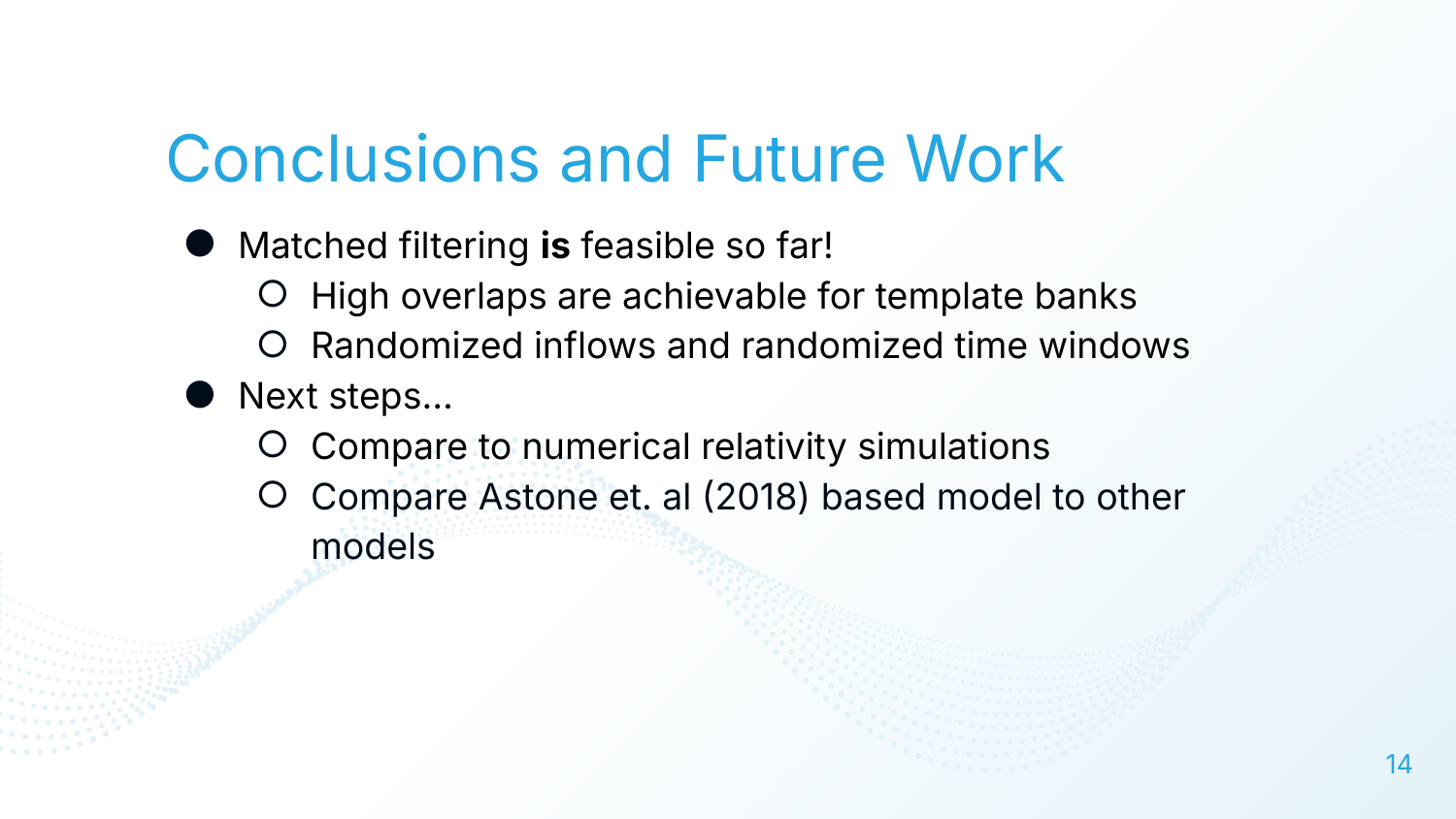

# Conclusions and Future Work
Matched filtering is feasible so far!
High overlaps are achievable for template banks
Randomized inflows and randomized time windows
Next steps…
Compare to numerical relativity simulations
Compare Astone et. al (2018) based model to other models
14